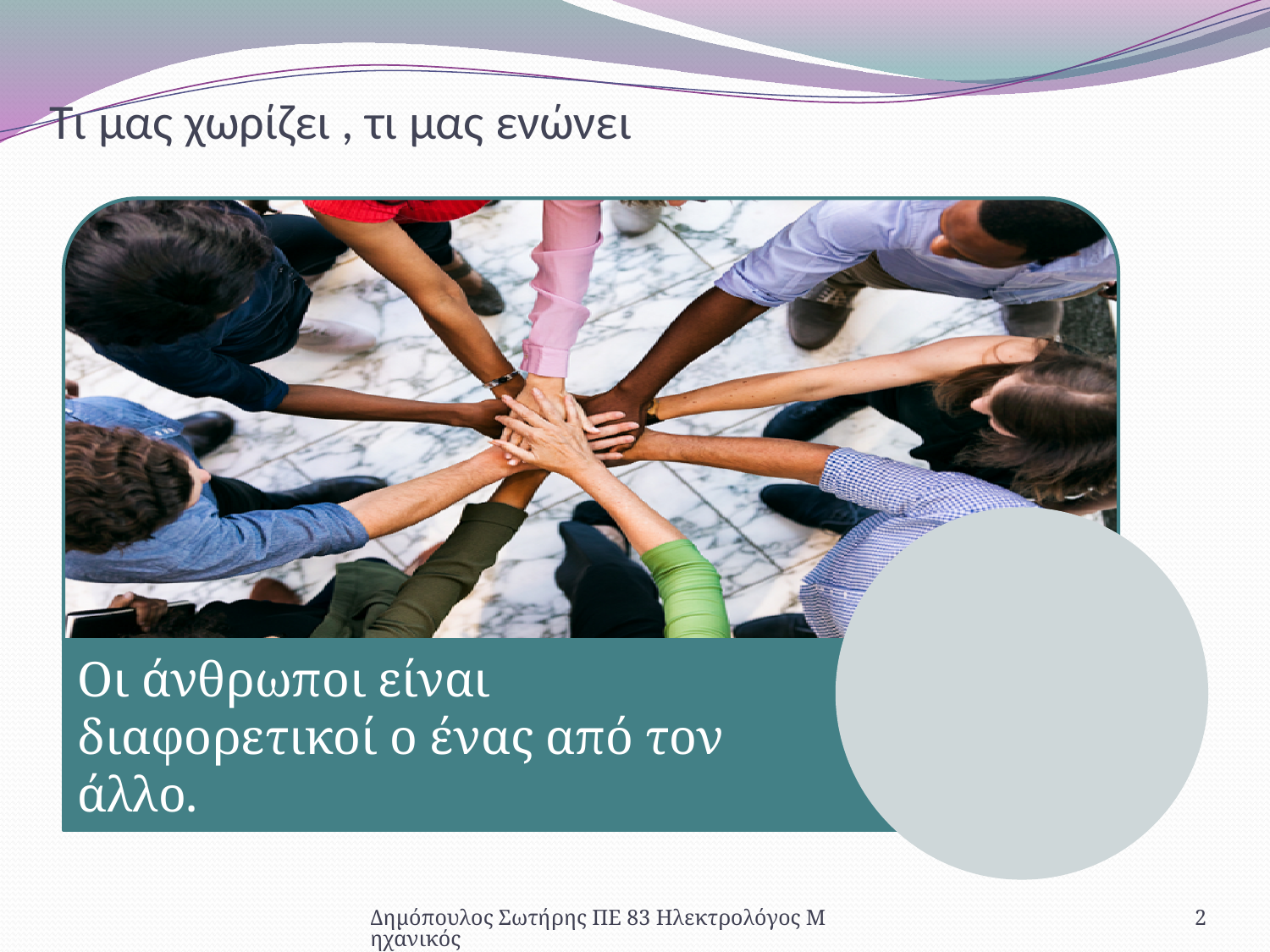

# Τι μας χωρίζει , τι μας ενώνει
Οι άνθρωποι είναι διαφορετικοί ο ένας από τον άλλο.
Δημόπουλος Σωτήρης ΠΕ 83 Ηλεκτρολόγος Μηχανικός
2